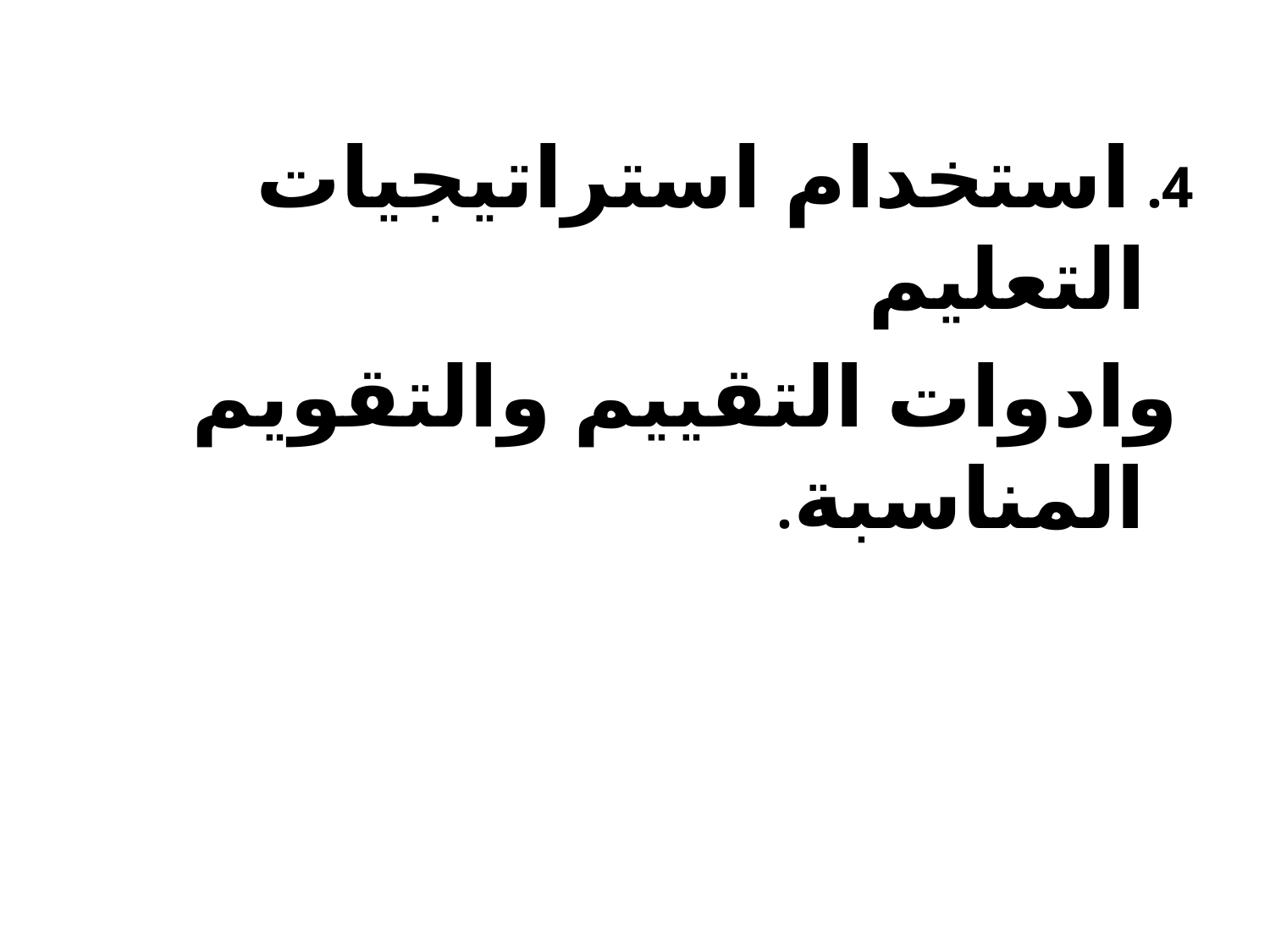

4. استخدام استراتيجيات التعليم
 وادوات التقييم والتقويم المناسبة.